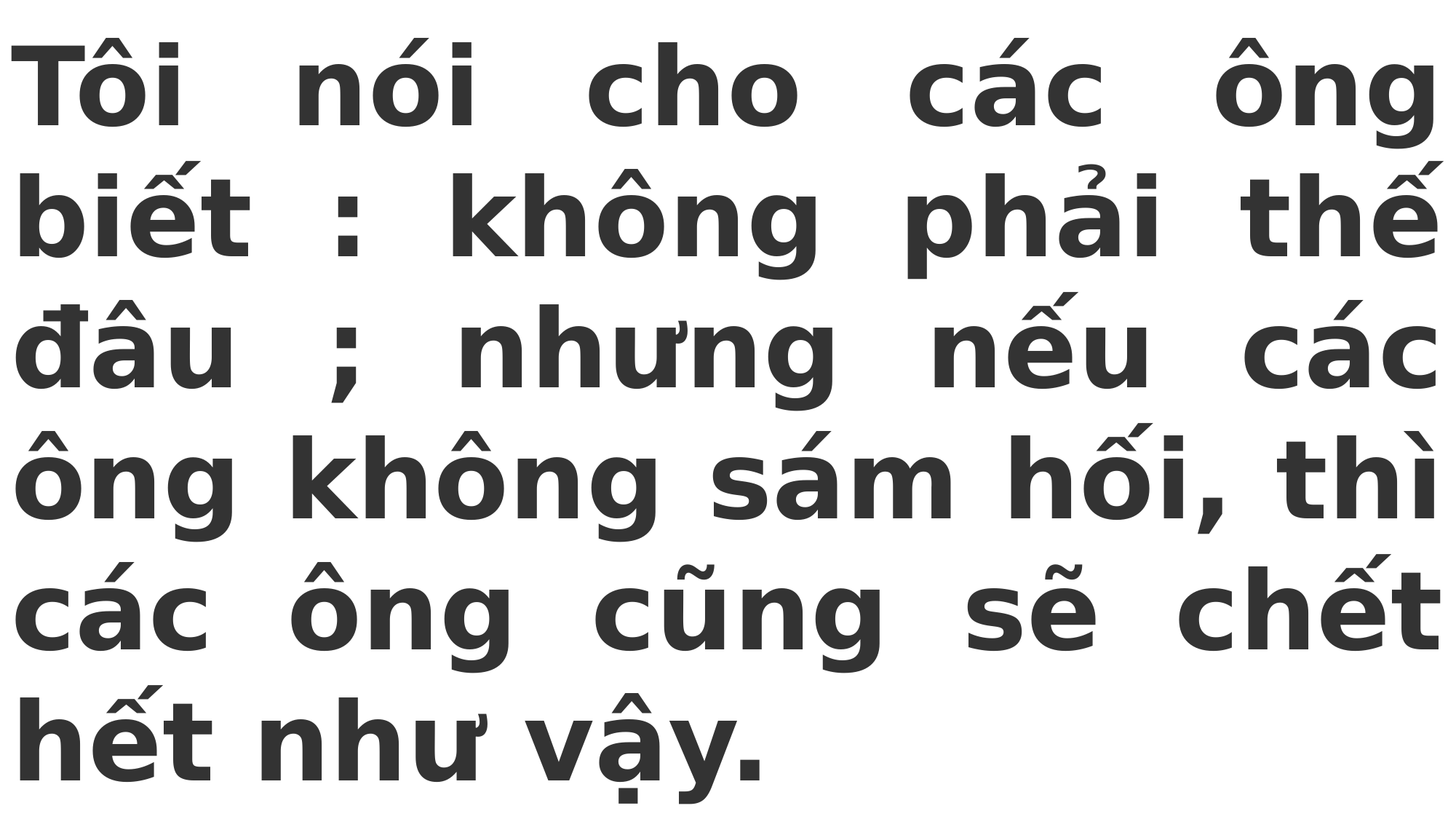

# Tôi nói cho các ông biết : không phải thế đâu ; nhưng nếu các ông không sám hối, thì các ông cũng sẽ chết hết như vậy.